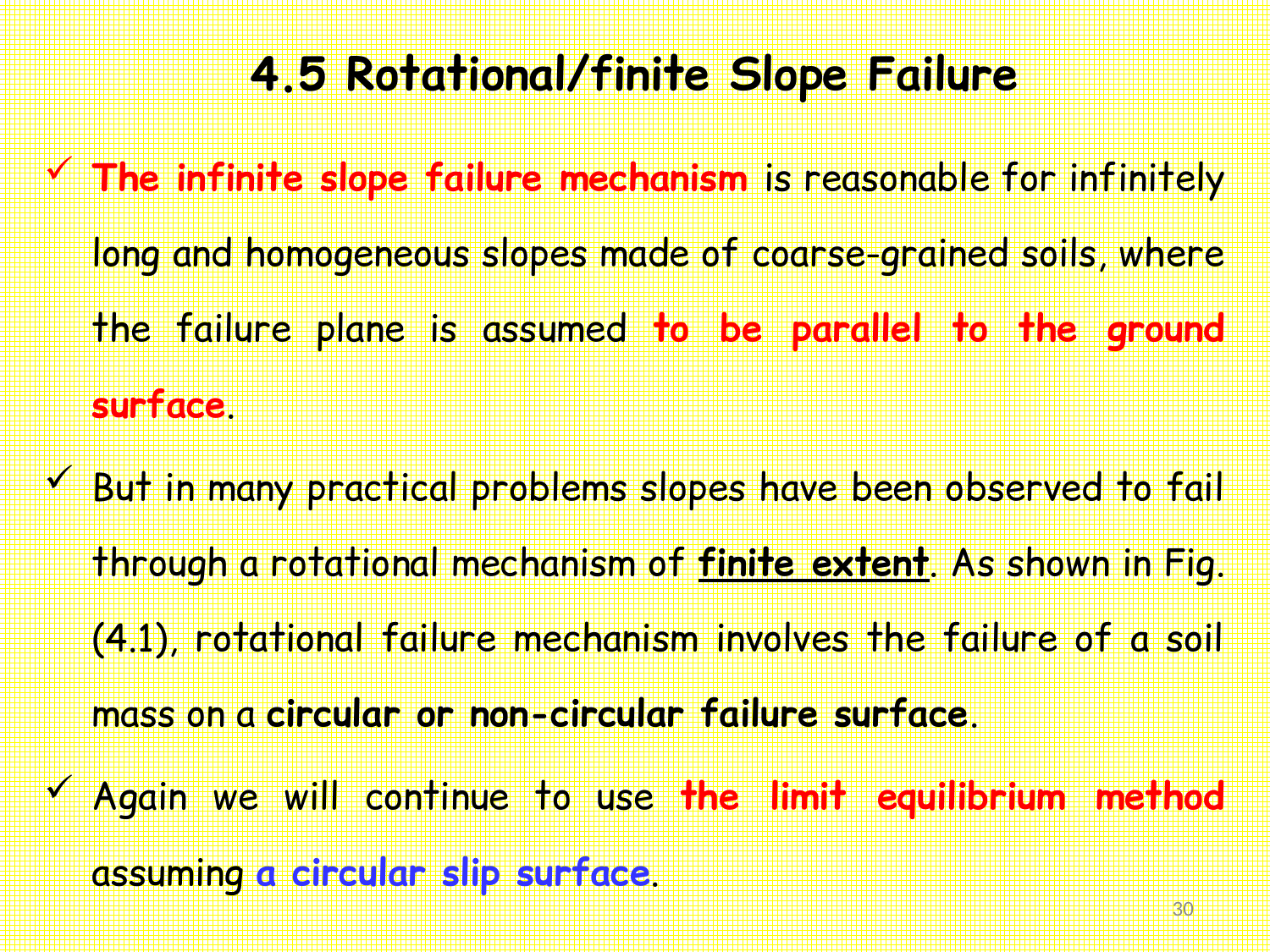

# 4.5 Rotational/finite Slope Failure
The infinite slope failure mechanism is reasonable for infinitely long and homogeneous slopes made of coarse-grained soils, where the failure plane is assumed to be parallel to the ground surface.
But in many practical problems slopes have been observed to fail through a rotational mechanism of finite extent. As shown in Fig. (4.1), rotational failure mechanism involves the failure of a soil mass on a circular or non-circular failure surface.
Again we will continue to use the limit equilibrium method assuming a circular slip surface.
30